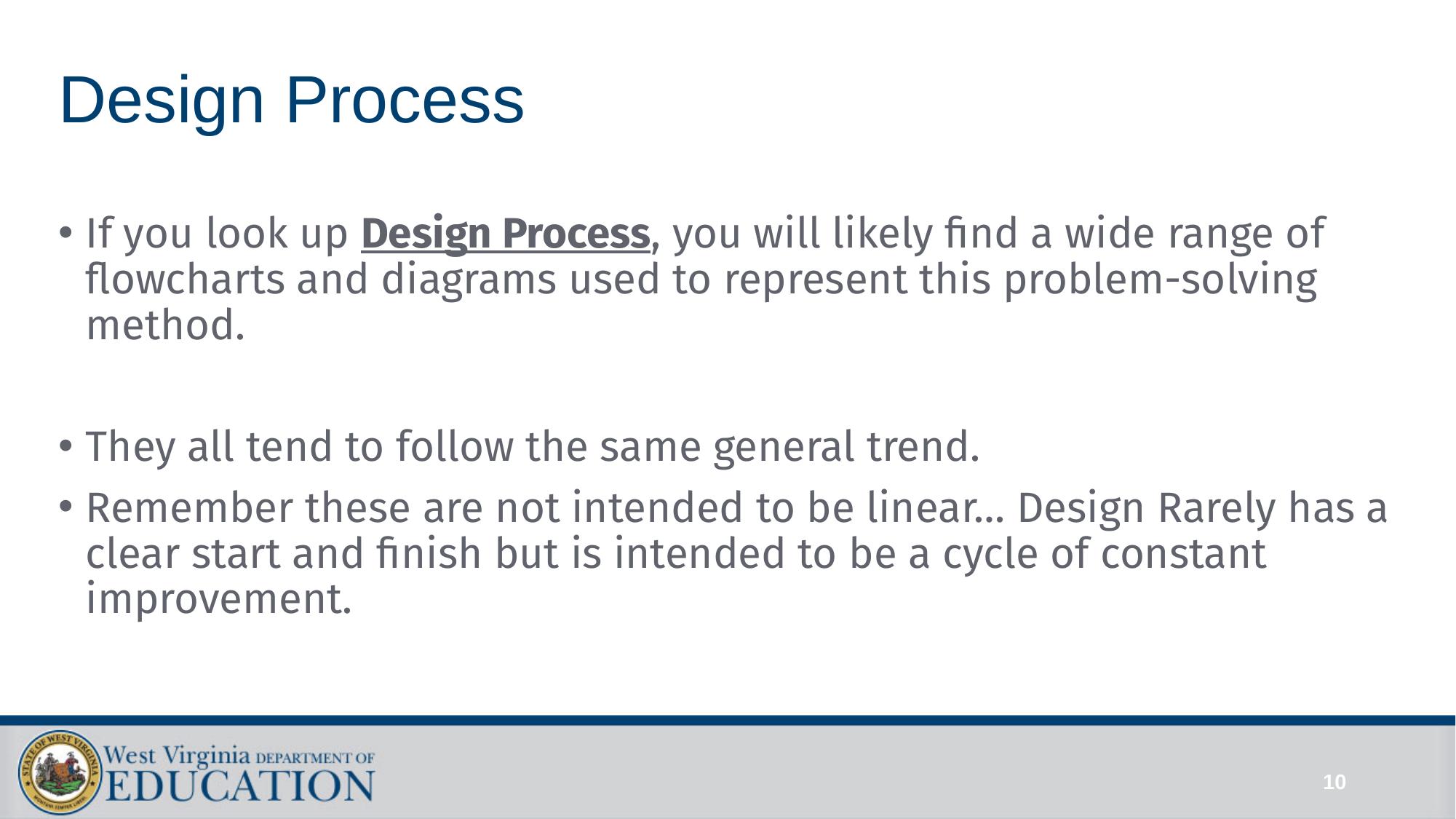

# Design Process
If you look up Design Process, you will likely find a wide range of flowcharts and diagrams used to represent this problem-solving method.

They all tend to follow the same general trend.
Remember these are not intended to be linear… Design Rarely has a clear start and finish but is intended to be a cycle of constant improvement.

10